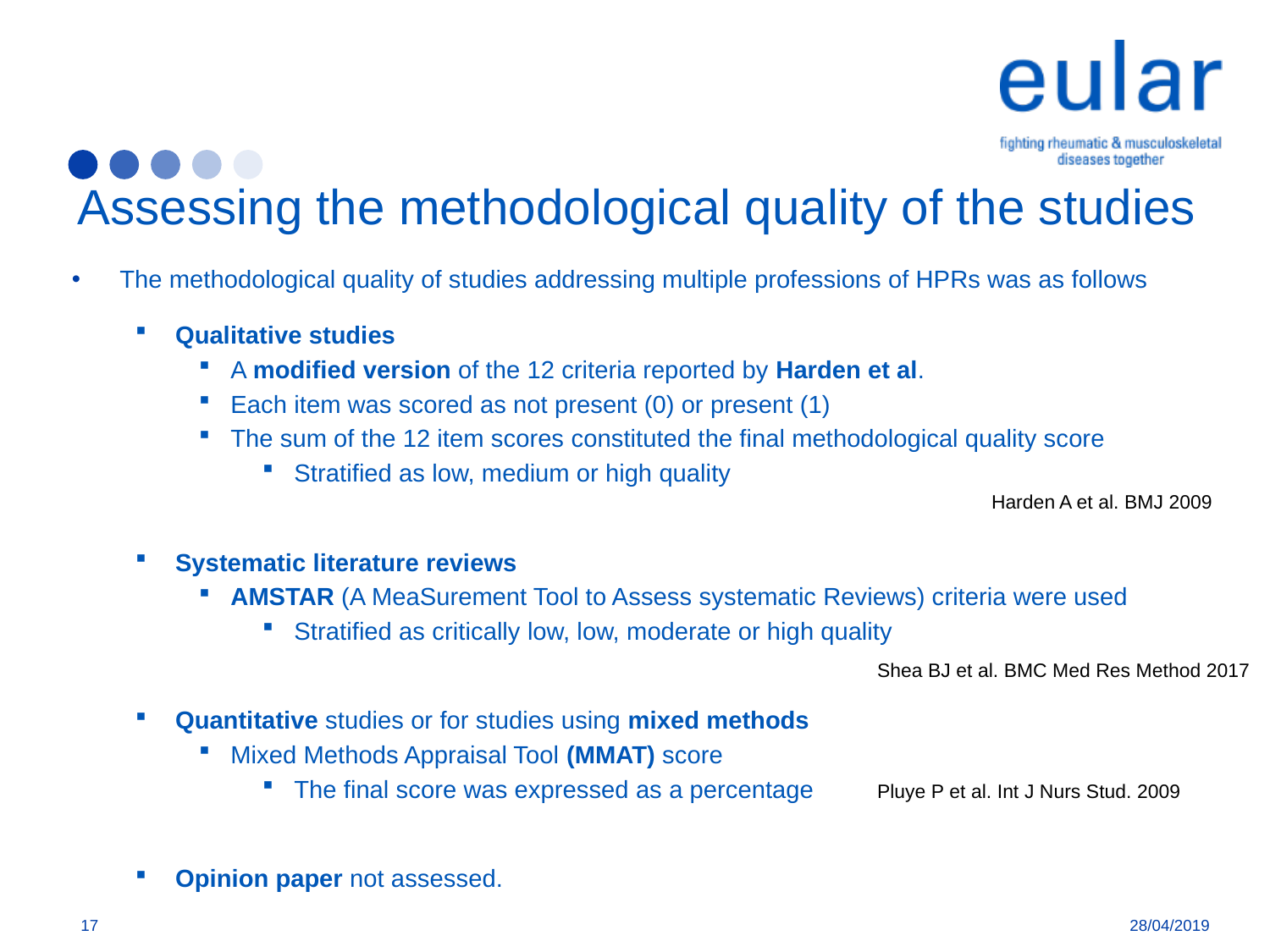

# Assessing the methodological quality of the studies
The methodological quality of studies addressing multiple professions of HPRs was as follows
Qualitative studies
A modified version of the 12 criteria reported by Harden et al.
Each item was scored as not present (0) or present (1)
The sum of the 12 item scores constituted the final methodological quality score
Stratified as low, medium or high quality

Systematic literature reviews
AMSTAR (A MeaSurement Tool to Assess systematic Reviews) criteria were used
Stratified as critically low, low, moderate or high quality

Quantitative studies or for studies using mixed methods
Mixed Methods Appraisal Tool (MMAT) score
The final score was expressed as a percentage

Opinion paper not assessed.

Harden A et al. BMJ 2009
Shea BJ et al. BMC Med Res Method 2017
Pluye P et al. Int J Nurs Stud. 2009
17
28/04/2019